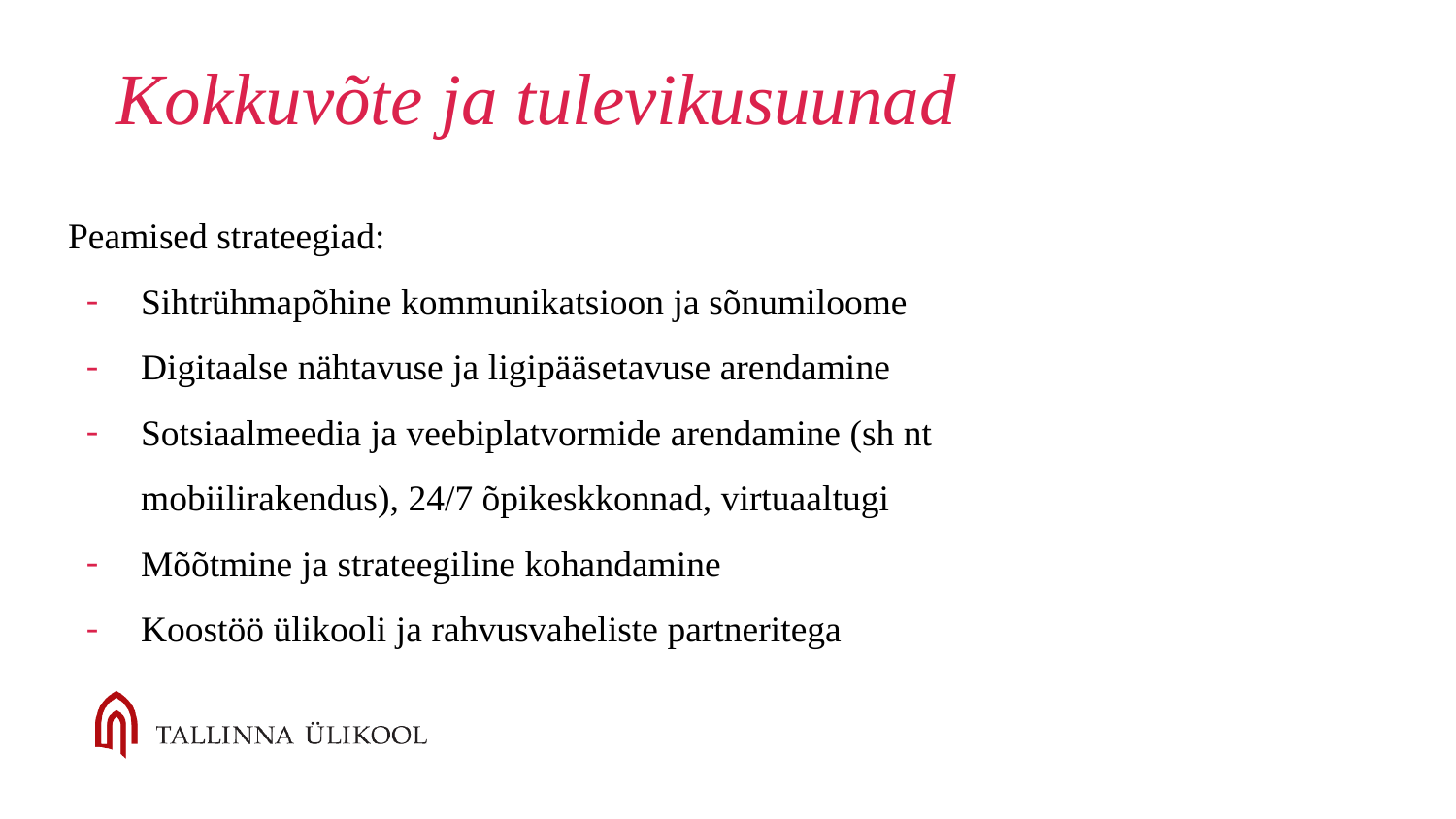

# Kokkuvõte ja tulevikusuunad
Peamised strateegiad:
Sihtrühmapõhine kommunikatsioon ja sõnumiloome
Digitaalse nähtavuse ja ligipääsetavuse arendamine
Sotsiaalmeedia ja veebiplatvormide arendamine (sh nt mobiilirakendus), 24/7 õpikeskkonnad, virtuaaltugi
Mõõtmine ja strateegiline kohandamine
Koostöö ülikooli ja rahvusvaheliste partneritega